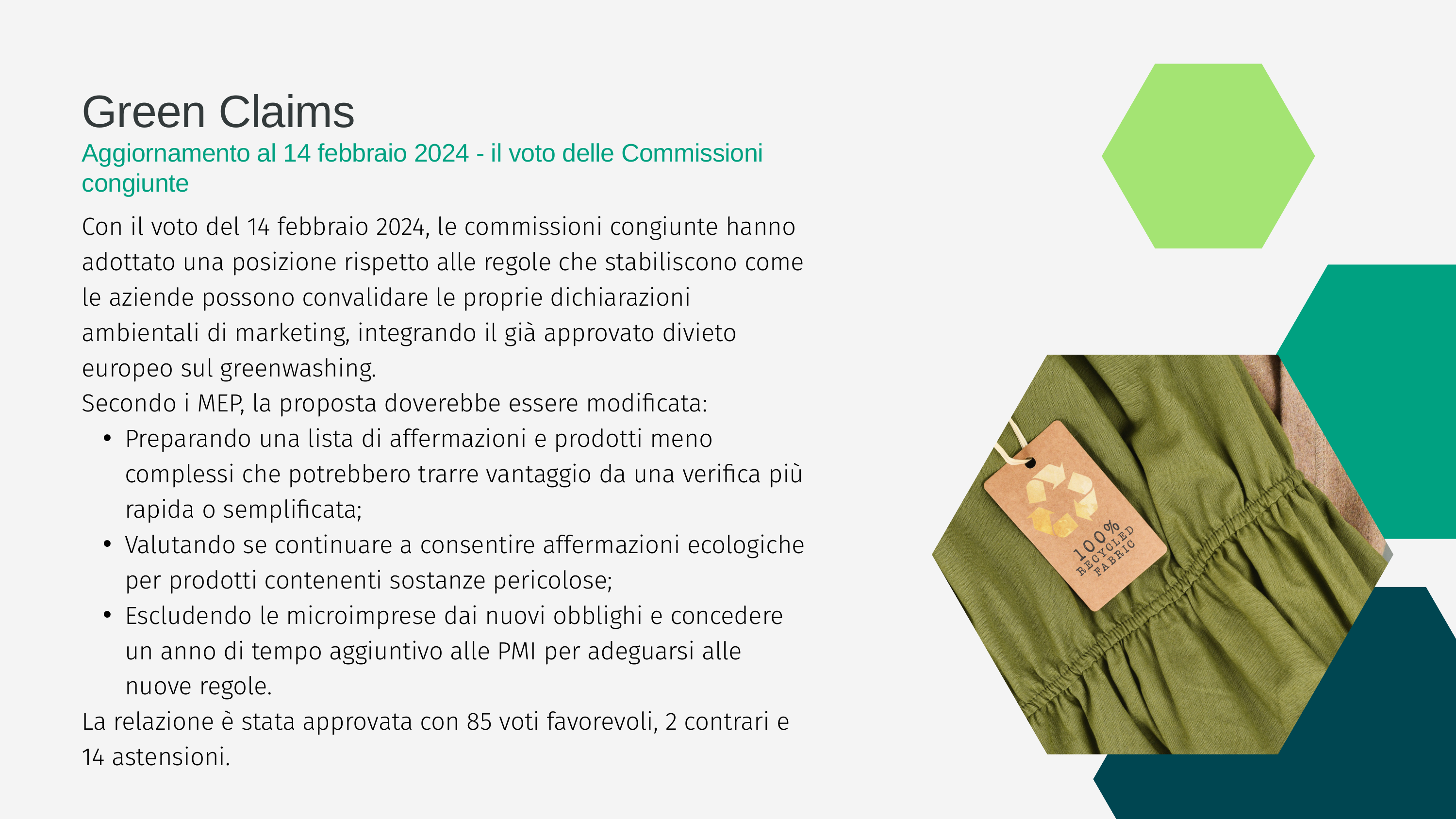

Green Claims
Aggiornamento al 14 febbraio 2024 - il voto delle Commissioni congiunte
Con il voto del 14 febbraio 2024, le commissioni congiunte hanno adottato una posizione rispetto alle regole che stabiliscono come le aziende possono convalidare le proprie dichiarazioni ambientali di marketing, integrando il già approvato divieto europeo sul greenwashing.
Secondo i MEP, la proposta doverebbe essere modificata:
Preparando una lista di affermazioni e prodotti meno complessi che potrebbero trarre vantaggio da una verifica più rapida o semplificata;
Valutando se continuare a consentire affermazioni ecologiche per prodotti contenenti sostanze pericolose;
Escludendo le microimprese dai nuovi obblighi e concedere un anno di tempo aggiuntivo alle PMI per adeguarsi alle nuove regole.
La relazione è stata approvata con 85 voti favorevoli, 2 contrari e 14 astensioni.